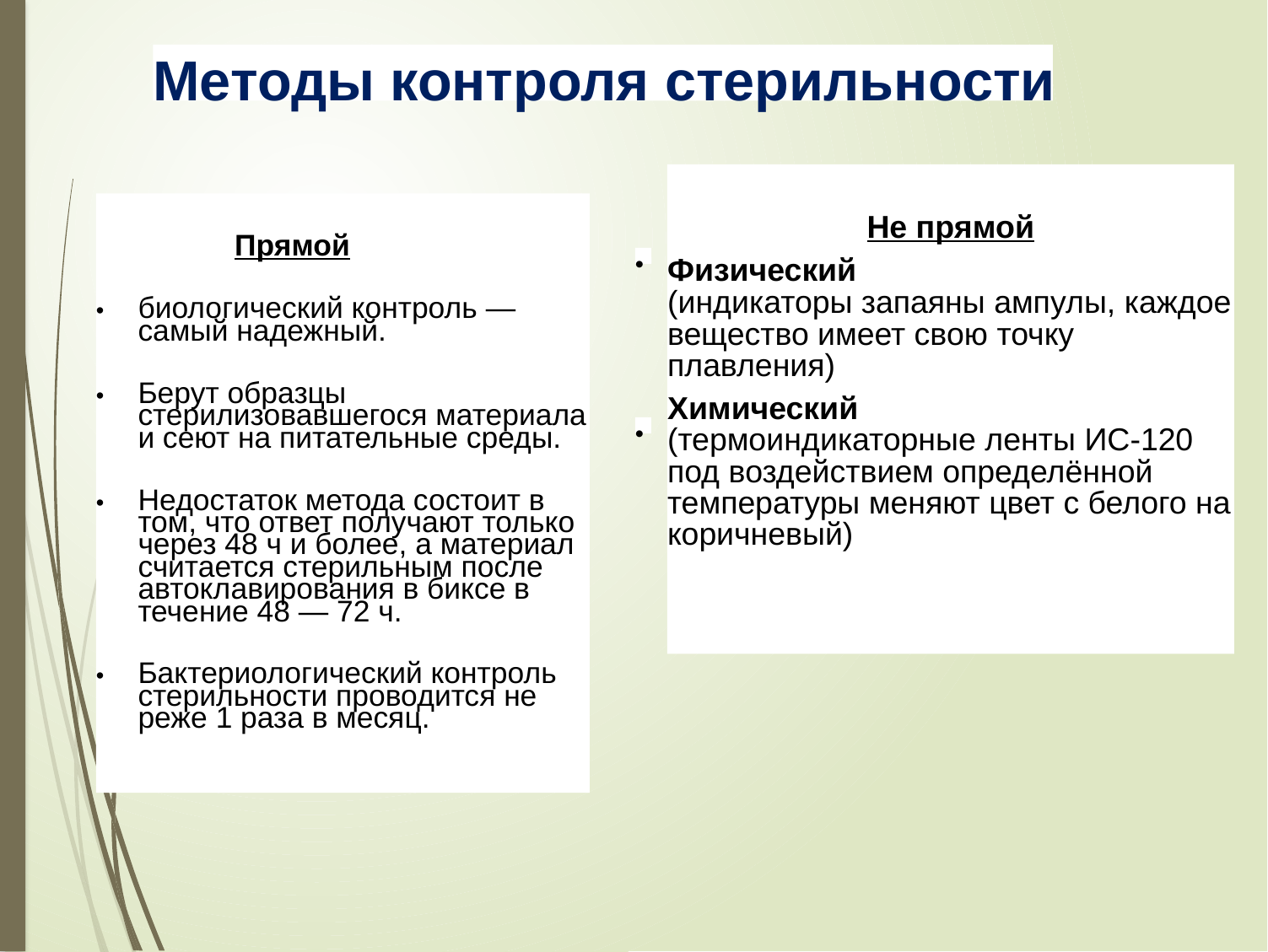

Методы контроля стерильности

Не прямой
Физический
(индикаторы запаяны ампулы, каждое вещество имеет свою точку плавления)
Химический
(термоиндикаторные ленты ИС-120 под воздействием определённой температуры меняют цвет с белого на коричневый)

Прямой

•	биологический контроль — самый надежный.

•	Берут образцы стерилизовавшегося материала и сеют на питательные среды.

•	Недостаток метода состоит в том, что ответ получают только через 48 ч и более, а материал считается стерильным после автоклавирования в биксе в течение 48 — 72 ч.

•	Бактериологический контроль стерильности проводится не реже 1 раза в месяц.
•
•